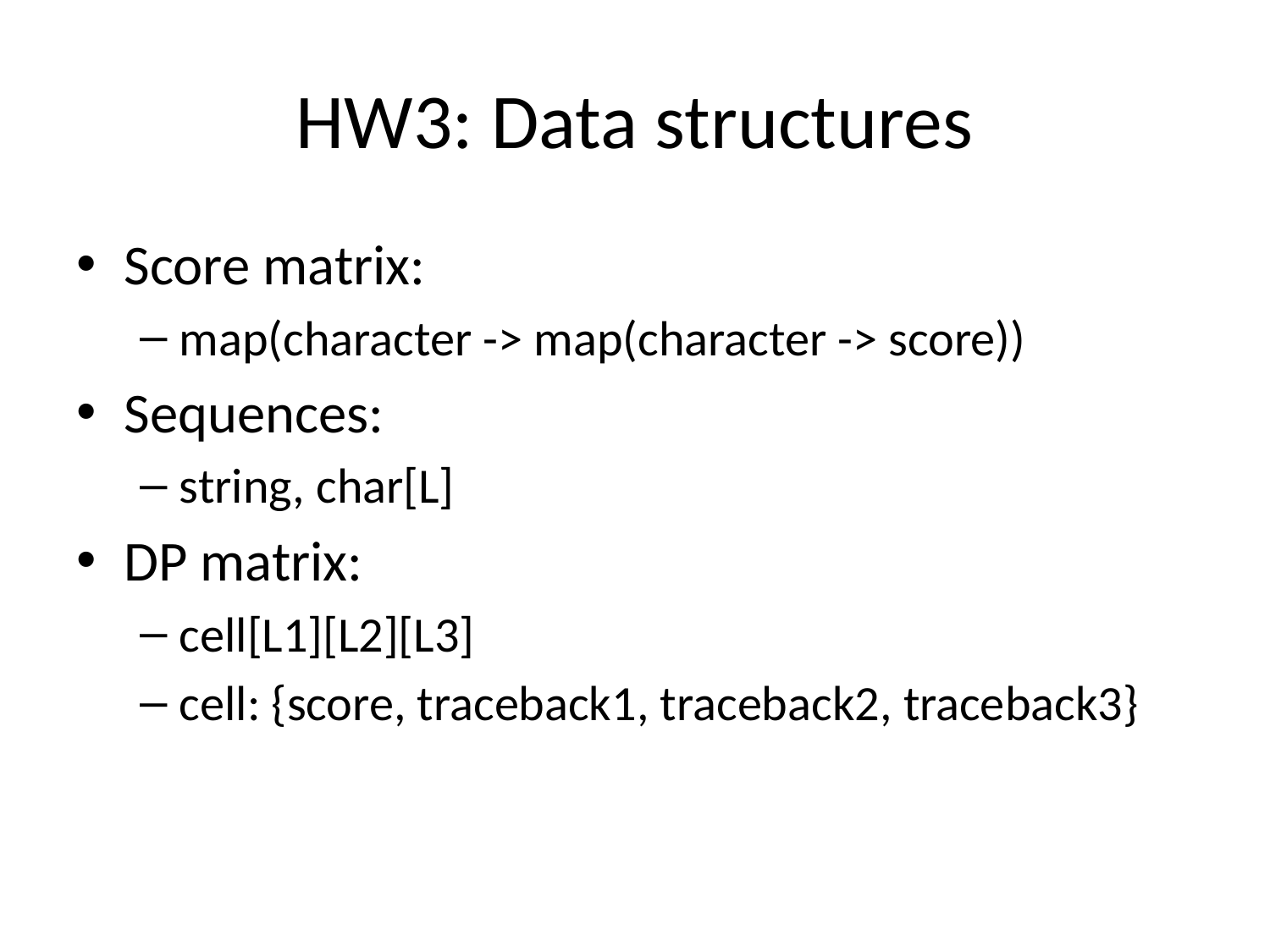

# HW3: Data structures

Score matrix:
map(character -> map(character -> score))
Sequences:
string, char[L]
DP matrix:
cell[L1][L2][L3]
cell: {score, traceback1, traceback2, traceback3}